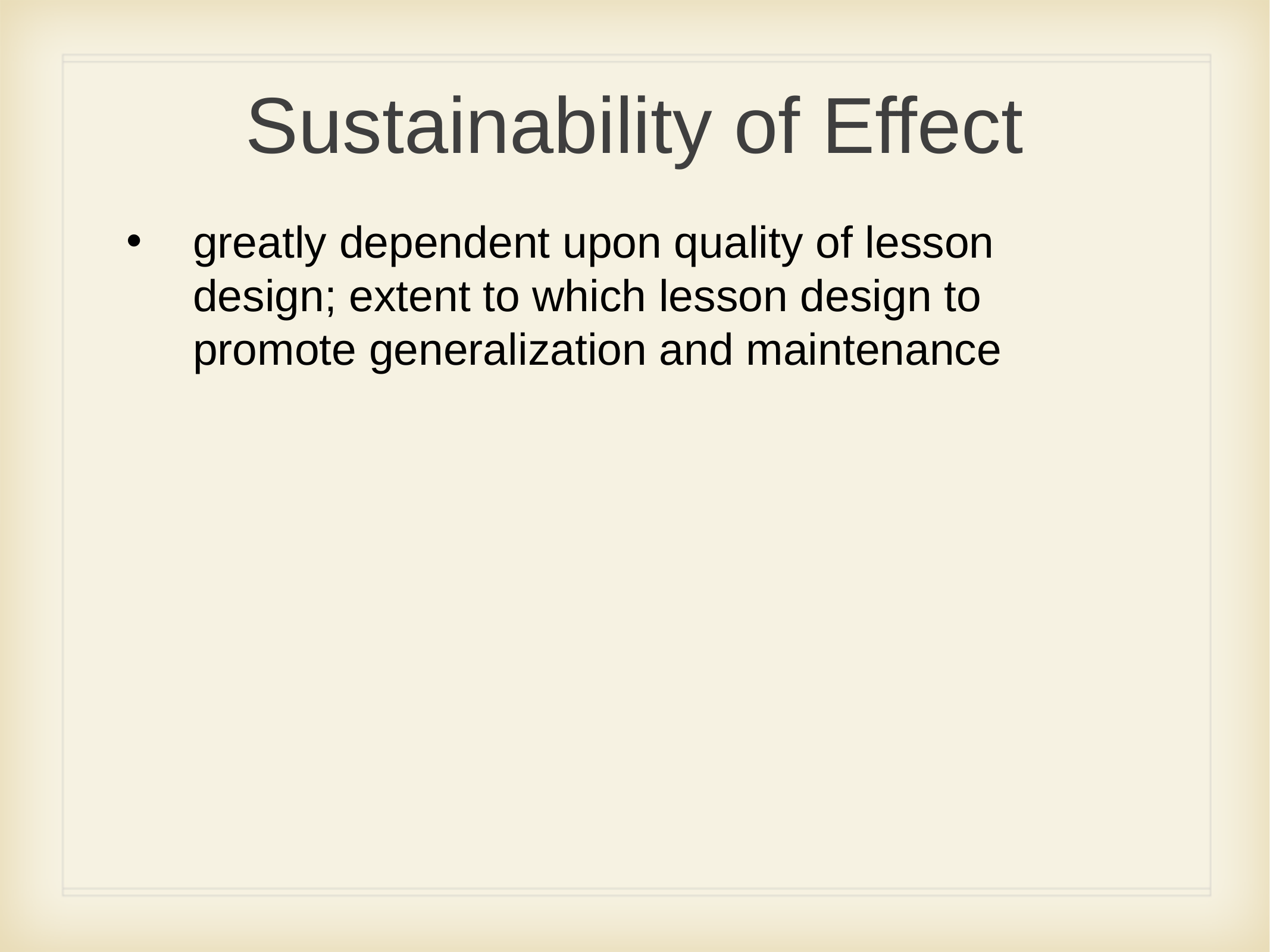

# Sustainability of Effect
greatly dependent upon quality of lesson design; extent to which lesson design to promote generalization and maintenance